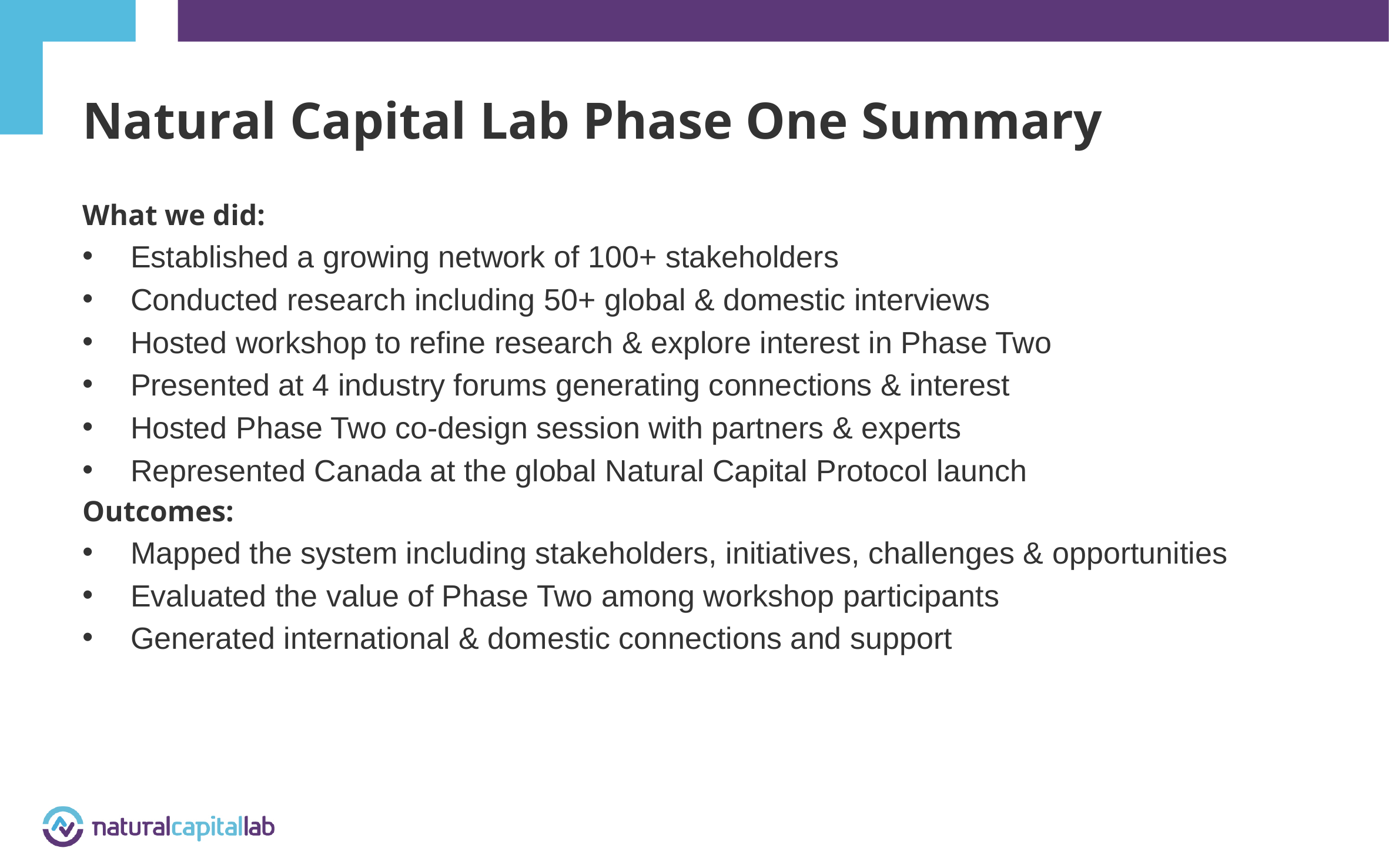

# Natural Capital Lab Phase One Summary
What we did:
Established a growing network of 100+ stakeholders
Conducted research including 50+ global & domestic interviews
Hosted workshop to refine research & explore interest in Phase Two
Presented at 4 industry forums generating connections & interest
Hosted Phase Two co-design session with partners & experts
Represented Canada at the global Natural Capital Protocol launch
Outcomes:
Mapped the system including stakeholders, initiatives, challenges & opportunities
Evaluated the value of Phase Two among workshop participants
Generated international & domestic connections and support